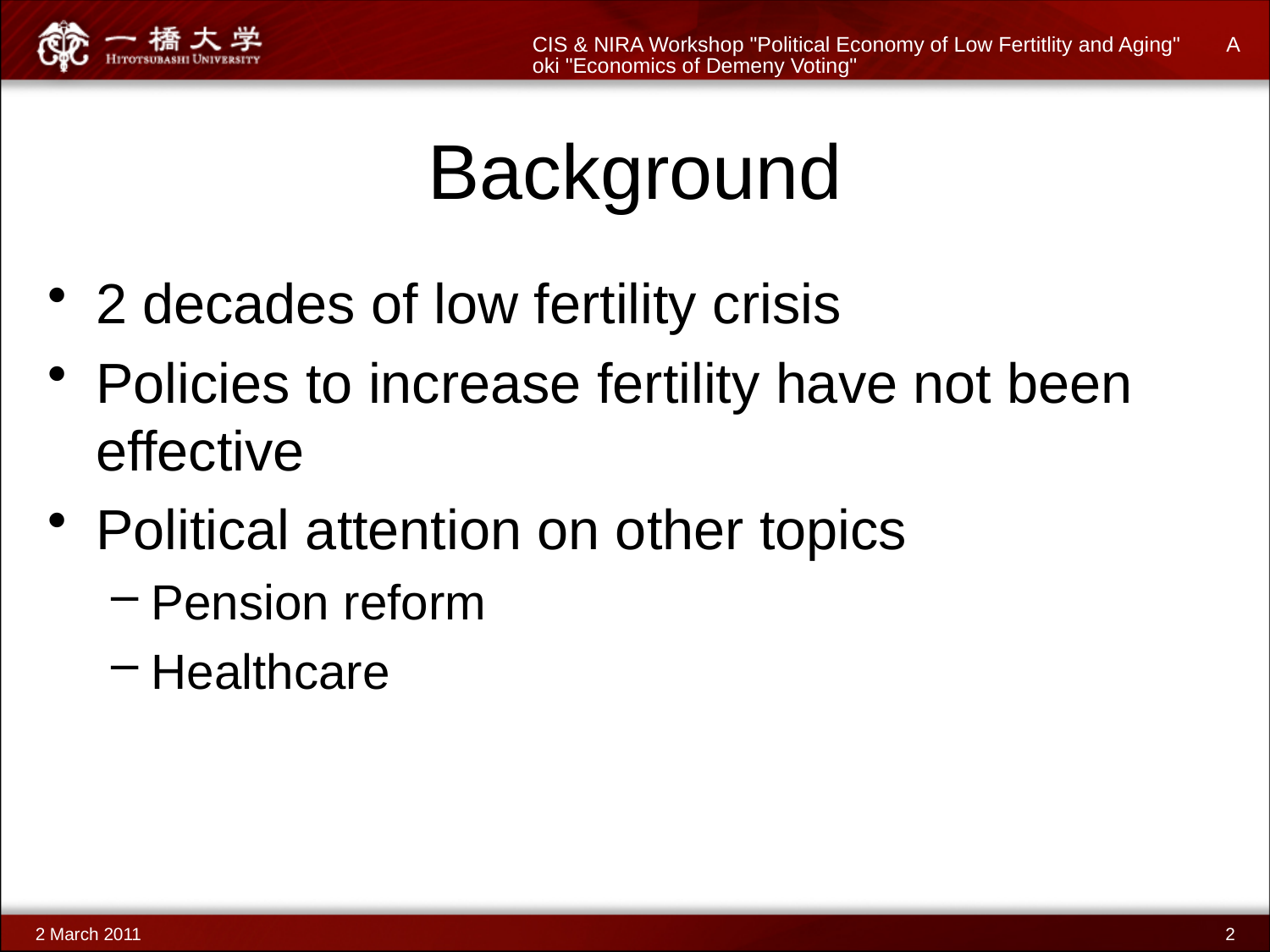

CIS & NIRA Workshop "Political Economy of Low Fertitlity and Aging"        Aoki "Economics of Demeny Voting"
# Background
2 decades of low fertility crisis
Policies to increase fertility have not been effective
Political attention on other topics
Pension reform
Healthcare
2 March 2011
2